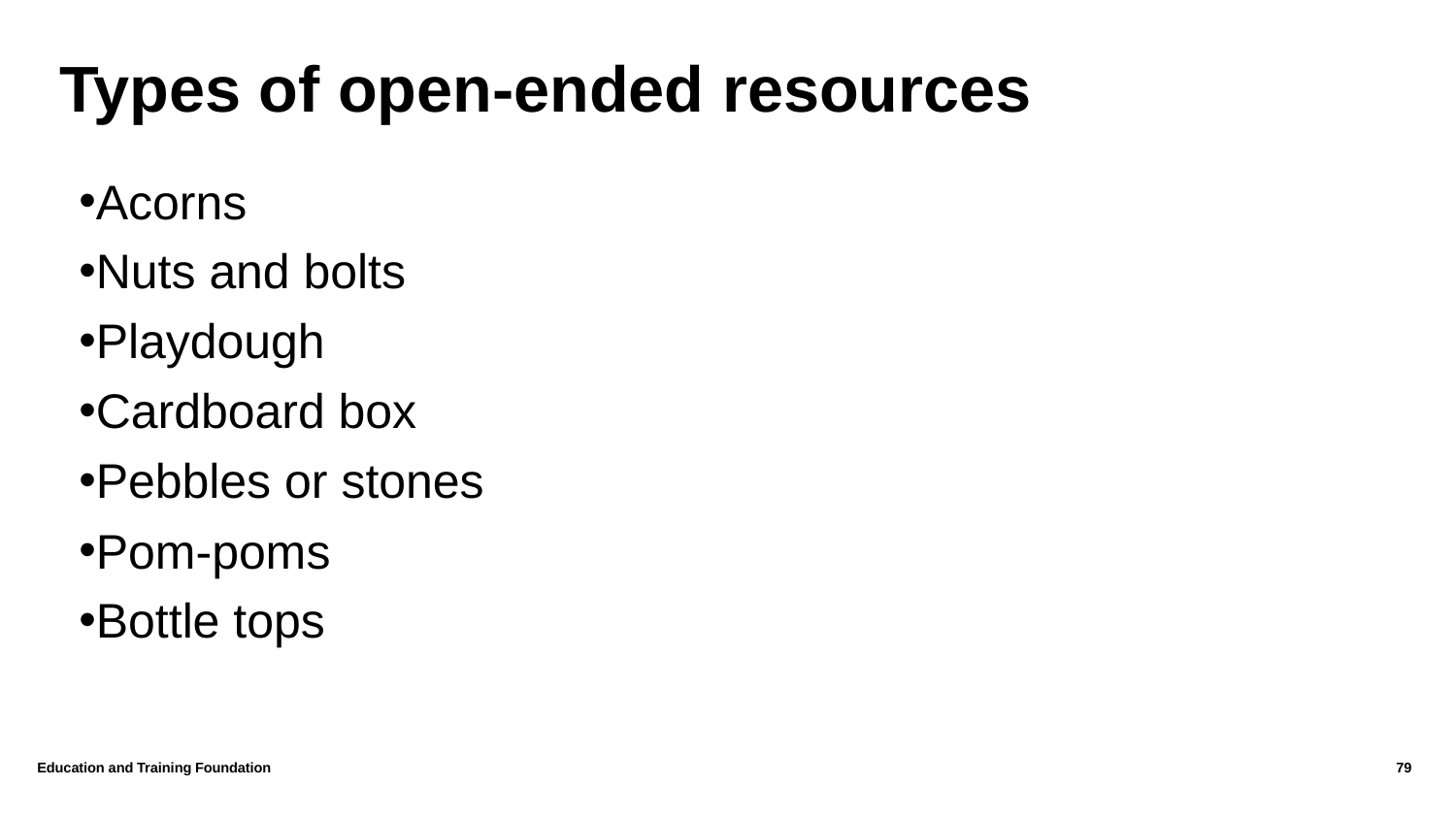

Types of open-ended resources
Acorns
Nuts and bolts
Playdough
Cardboard box
Pebbles or stones
Pom-poms
Bottle tops

Education and Training Foundation
79
Education & Training Foundation